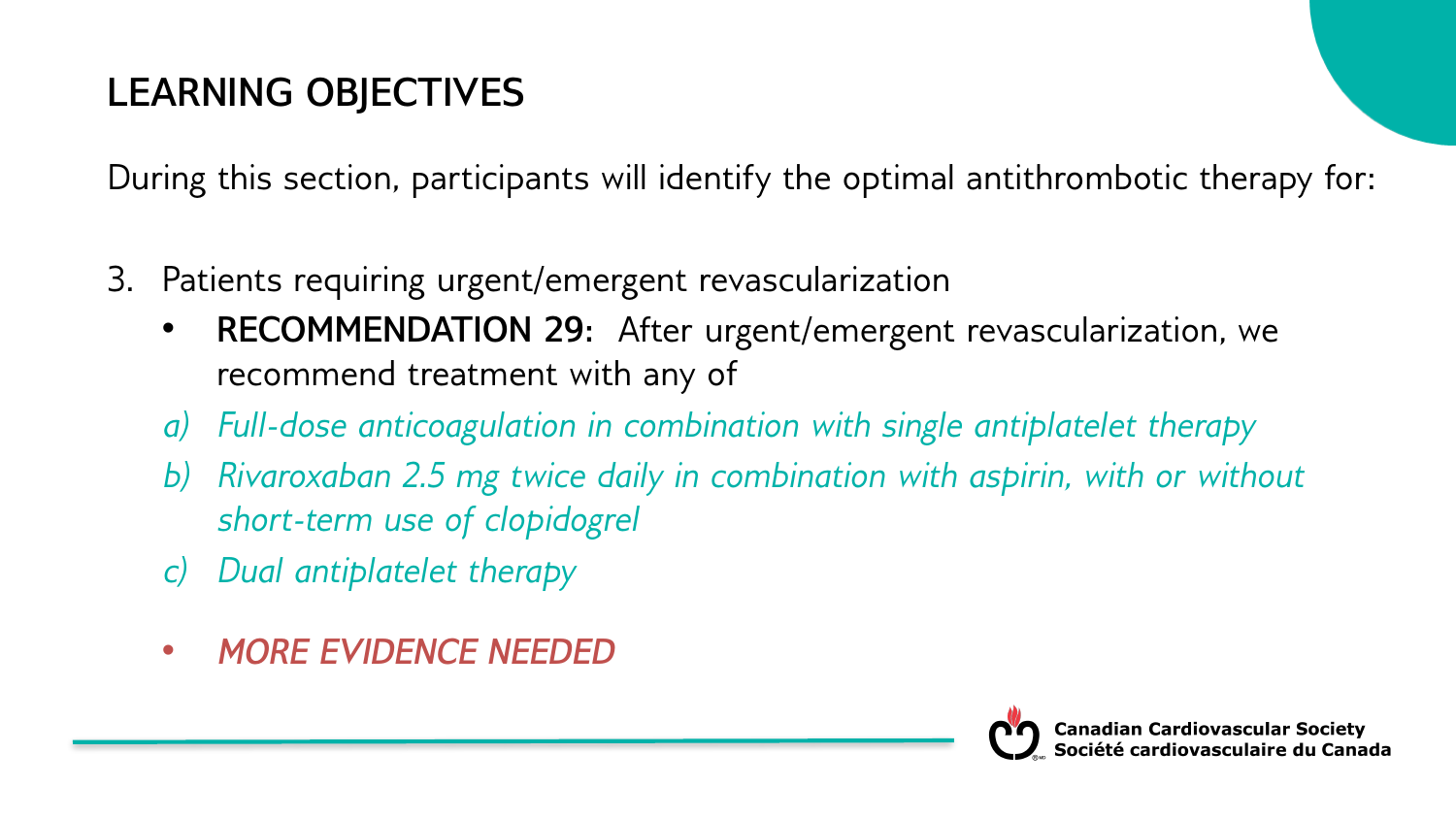

LEARNING OBJECTIVES
During this section, participants will identify the optimal antithrombotic therapy for:

Patients requiring urgent/emergent revascularization
RECOMMENDATION 29:  After urgent/emergent revascularization, we recommend treatment with any of
Full-dose anticoagulation in combination with single antiplatelet therapy
Rivaroxaban 2.5 mg twice daily in combination with aspirin, with or without short-term use of clopidogrel
Dual antiplatelet therapy

MORE EVIDENCE NEEDED